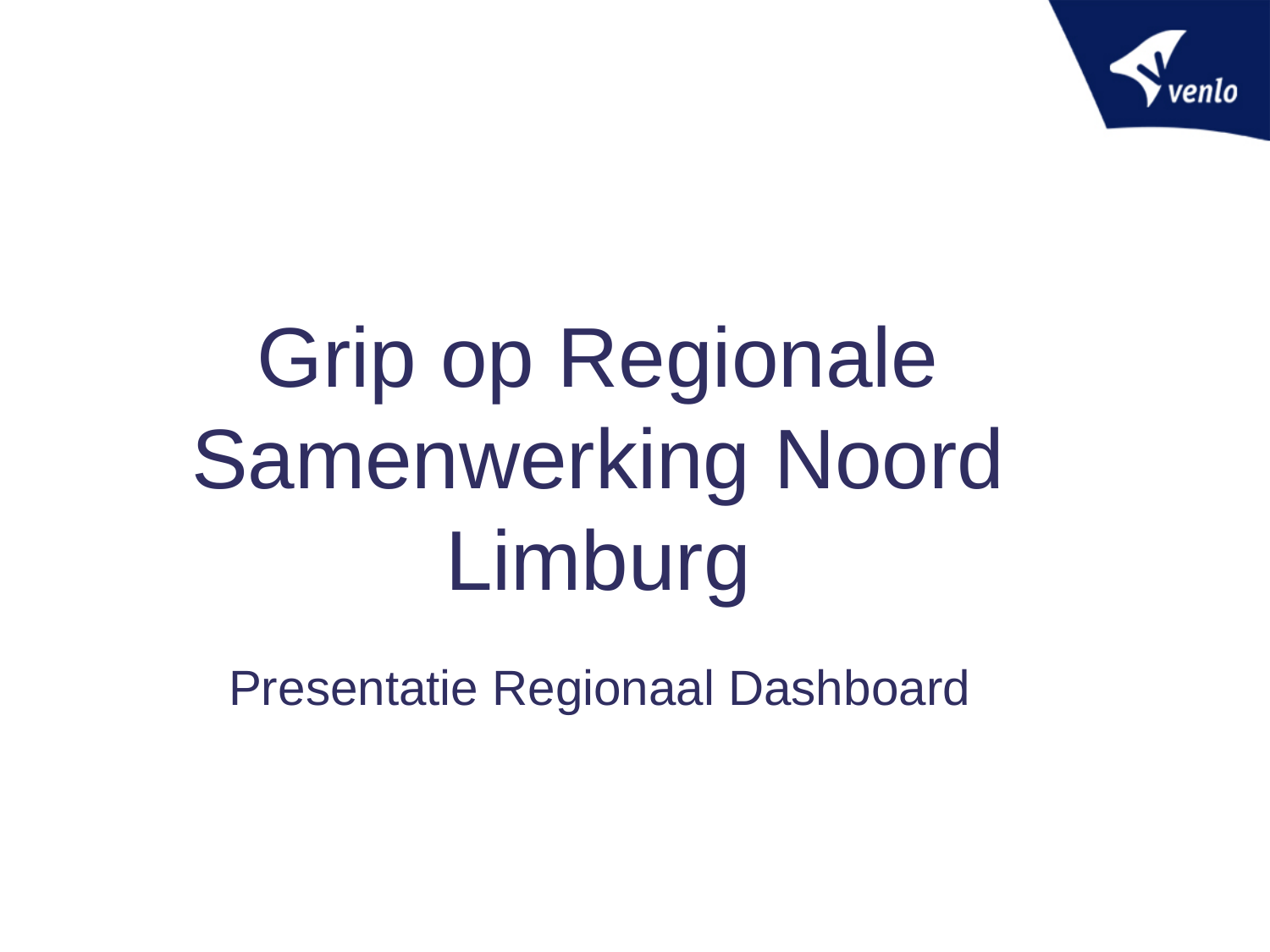

# Grip op Regionale Samenwerking Noord Limburg
Presentatie Regionaal Dashboard